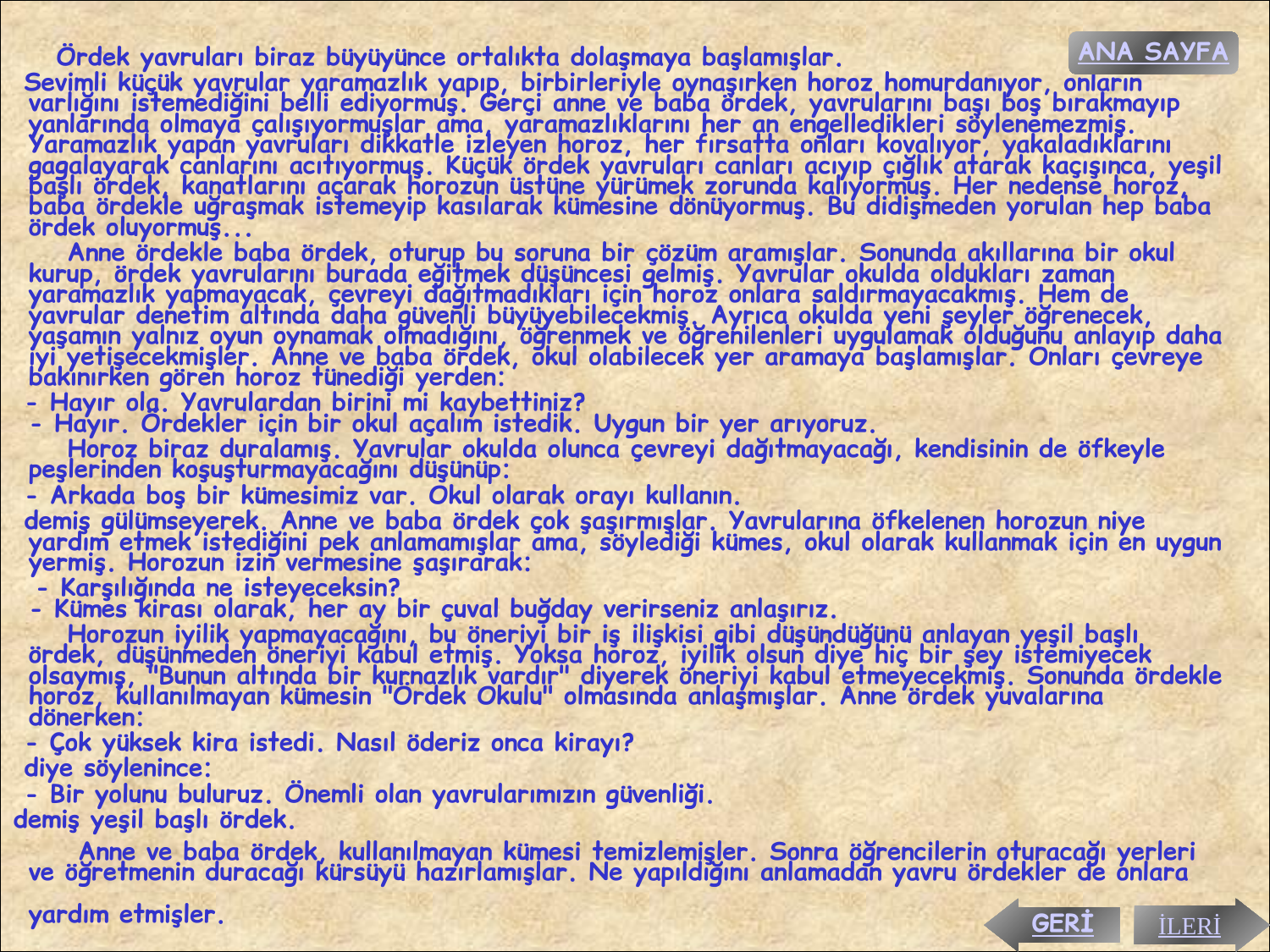

ANA SAYFA
       Ördek yavruları biraz büyüyünce ortalıkta dolaşmaya başlamışlar.
    Sevimli küçük yavrular yaramazlık yapıp, birbirleriyle oynaşırken horoz homurdanıyor, onların varlığını istemediğini belli ediyormuş. Gerçi anne ve baba ördek, yavrularını başı boş bırakmayıp yanlarında olmaya çalışıyormuşlar ama, yaramazlıklarını her an engelledikleri söylenemezmiş. Yaramazlık yapan yavruları dikkatle izleyen horoz, her fırsatta onları kovalıyor, yakaladıklarını gagalayarak canlarını acıtıyormuş. Küçük ördek yavruları canları acıyıp çığlık atarak kaçışınca, yeşil başlı ördek, kanatlarını açarak horozun üstüne yürümek zorunda kalıyormuş. Her nedense horoz, baba ördekle uğraşmak istemeyip kasılarak kümesine dönüyormuş. Bu didişmeden yorulan hep baba ördek oluyormuş...
        Anne ördekle baba ördek, oturup bu soruna bir çözüm aramışlar. Sonunda akıllarına bir okul kurup, ördek yavrularını burada eğitmek düşüncesi gelmiş. Yavrular okulda oldukları zaman yaramazlık yapmayacak, çevreyi dağıtmadıkları için horoz onlara saldırmayacakmış. Hem de yavrular denetim altında daha güvenli büyüyebilecekmiş. Ayrıca okulda yeni şeyler öğrenecek, yaşamın yalnız oyun oynamak olmadığını, öğrenmek ve öğrenilenleri uygulamak olduğunu anlayıp daha iyi yetişecekmişler. Anne ve baba ördek, okul olabilecek yer aramaya başlamışlar. Onları çevreye bakınırken gören horoz tünediği yerden:
    - Hayır ola. Yavrulardan birini mi kaybettiniz?
- Hayır. Ördekler için bir okul açalım istedik. Uygun bir yer arıyoruz.
        Horoz biraz duralamış. Yavrular okulda olunca çevreyi dağıtmayacağı, kendisinin de öfkeyle peşlerinden koşuşturmayacağını düşünüp:
    - Arkada boş bir kümesimiz var. Okul olarak orayı kullanın.
    demiş gülümseyerek. Anne ve baba ördek çok şaşırmışlar. Yavrularına öfkelenen horozun niye yardım etmek istediğini pek anlamamışlar ama, söylediği kümes, okul olarak kullanmak için en uygun yermiş. Horozun izin vermesine şaşırarak:
     - Karşılığında ne isteyeceksin?
- Kümes kirası olarak, her ay bir çuval buğday verirseniz anlaşırız.
        Horozun iyilik yapmayacağını, bu öneriyi bir iş ilişkisi gibi düşündüğünü anlayan yeşil başlı ördek, düşünmeden öneriyi kabul etmiş. Yoksa horoz, iyilik olsun diye hiç bir şey istemiyecek olsaymış, "Bunun altında bir kurnazlık vardır" diyerek öneriyi kabul etmeyecekmiş. Sonunda ördekle horoz, kullanılmayan kümesin "Ördek Okulu" olmasında anlaşmışlar. Anne ördek yuvalarına dönerken:
    - Çok yüksek kira istedi. Nasıl öderiz onca kirayı?
    diye söylenince:
    - Bir yolunu buluruz. Önemli olan yavrularımızın güvenliği.
   demiş yeşil başlı ördek.
         Anne ve baba ördek, kullanılmayan kümesi temizlemişler. Sonra öğrencilerin oturacağı yerleri ve öğretmenin duracağı kürsüyü hazırlamışlar. Ne yapıldığını anlamadan yavru ördekler de onlara yardım etmişler.
GERİ
İLERİ